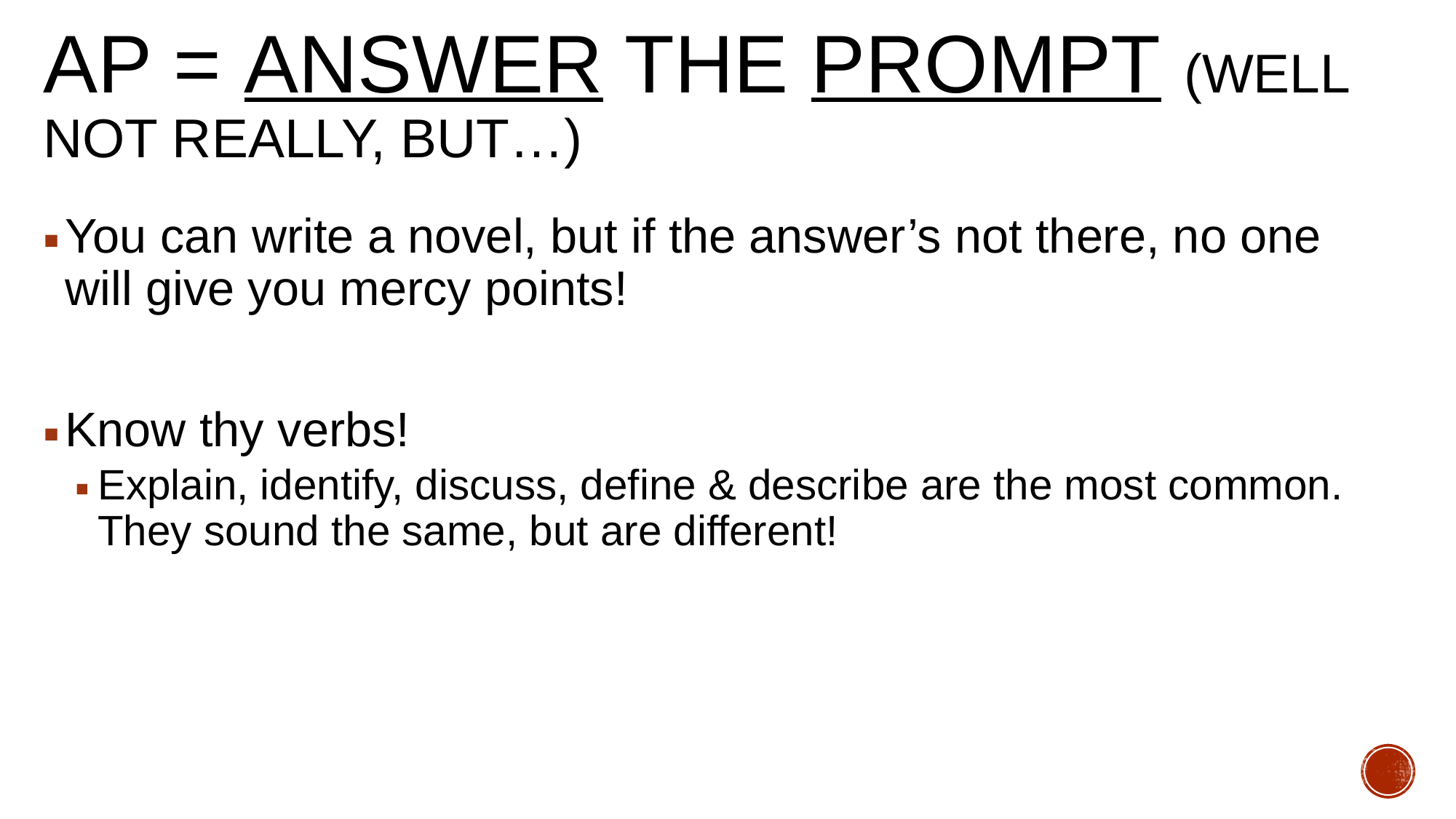

# AP = ANSWER THE PROMPT (WELL NOT REALLY, BUT…)
You can write a novel, but if the answer’s not there, no one will give you mercy points!

Know thy verbs!
Explain, identify, discuss, define & describe are the most common. They sound the same, but are different!